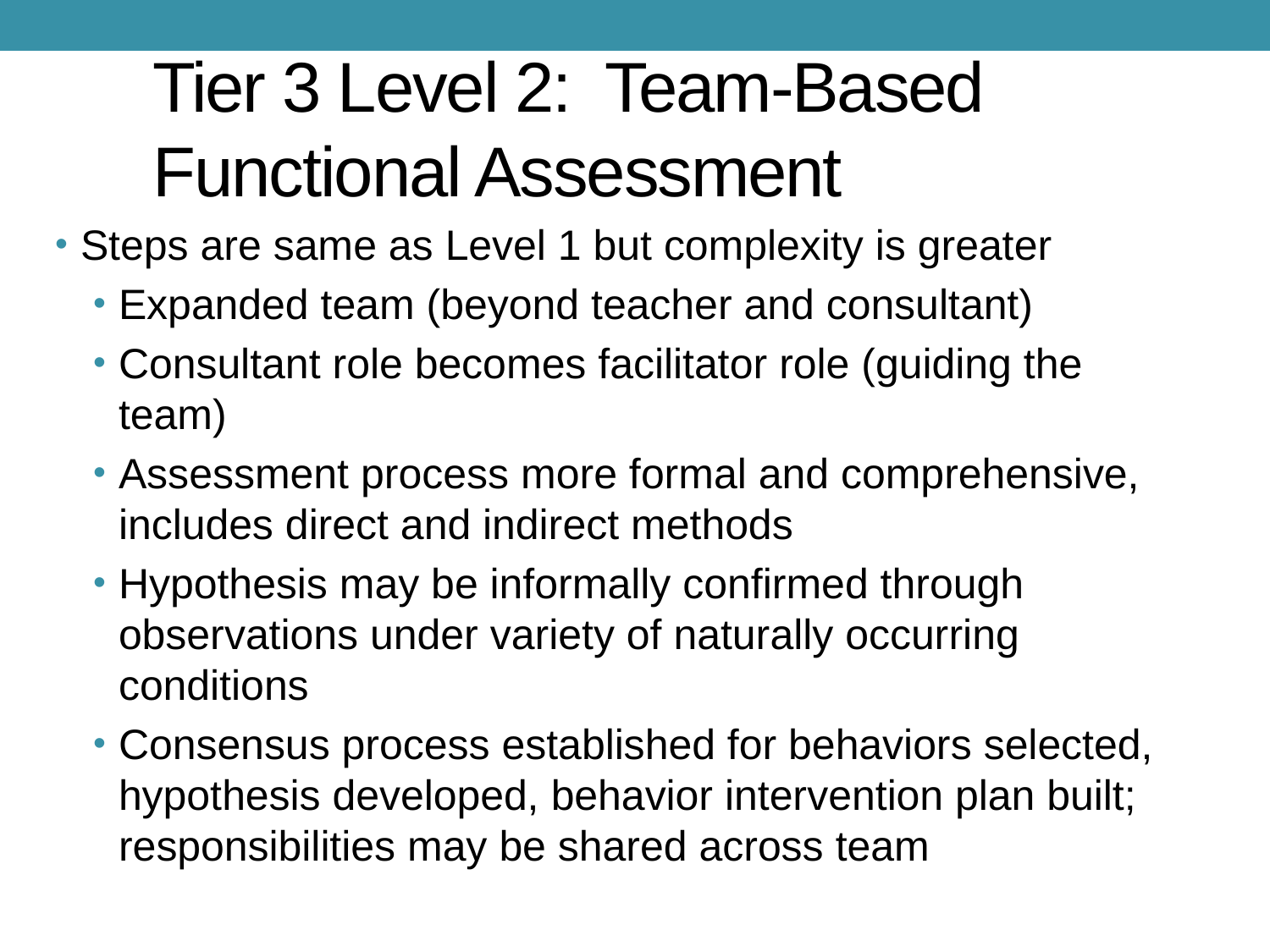

# Tier 3 Level 2:  Team-Based Functional Assessment
Steps are same as Level 1 but complexity is greater
Expanded team (beyond teacher and consultant)
Consultant role becomes facilitator role (guiding the team)
Assessment process more formal and comprehensive, includes direct and indirect methods
Hypothesis may be informally confirmed through observations under variety of naturally occurring conditions
Consensus process established for behaviors selected, hypothesis developed, behavior intervention plan built; responsibilities may be shared across team